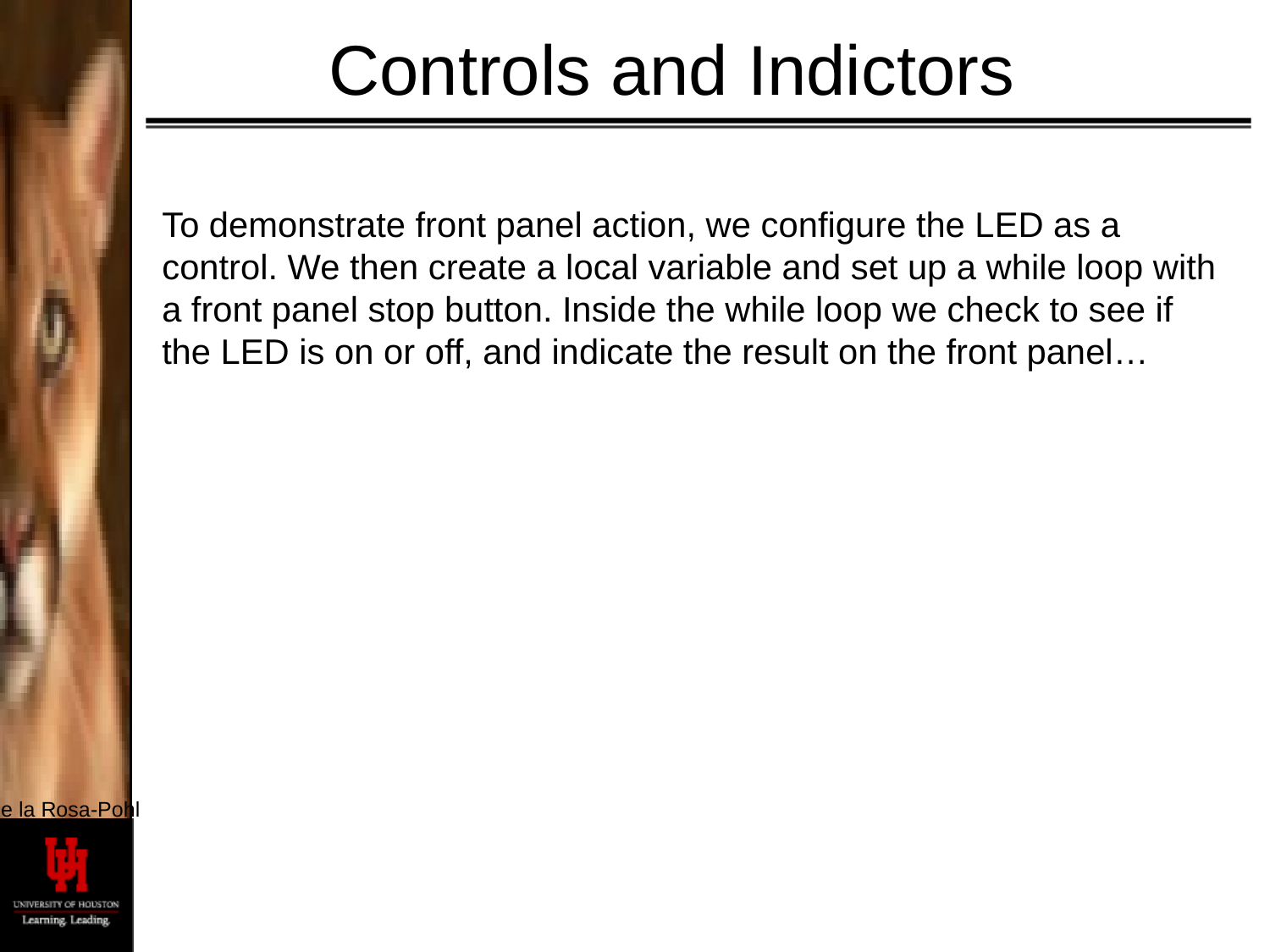

# Controls and Indictors
To demonstrate front panel action, we configure the LED as a control. We then create a local variable and set up a while loop with a front panel stop button. Inside the while loop we check to see if the LED is on or off, and indicate the result on the front panel…